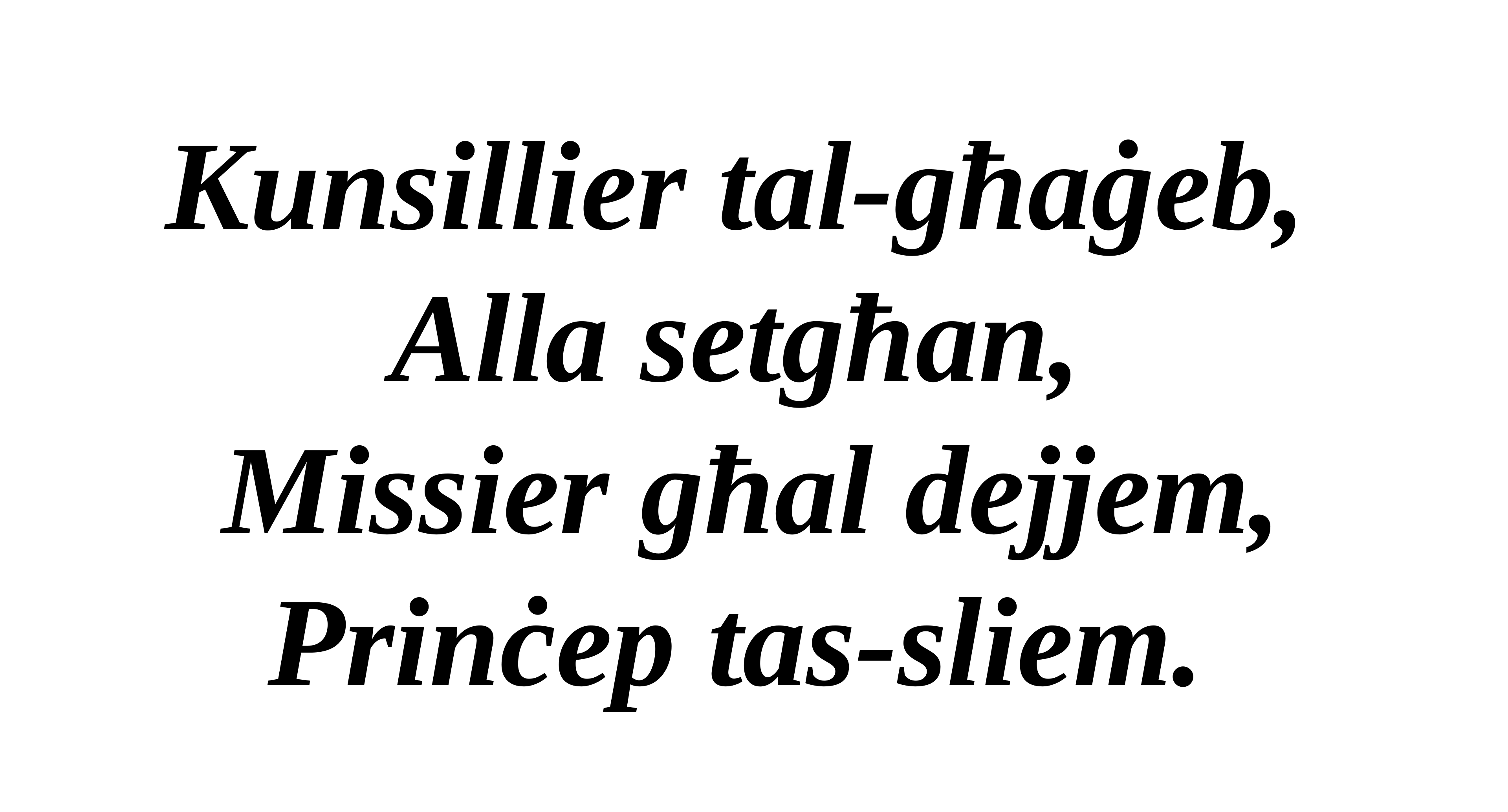

Kunsillier tal-għaġeb,
Alla setgħan,
Missier għal dejjem, Prinċep tas-sliem.